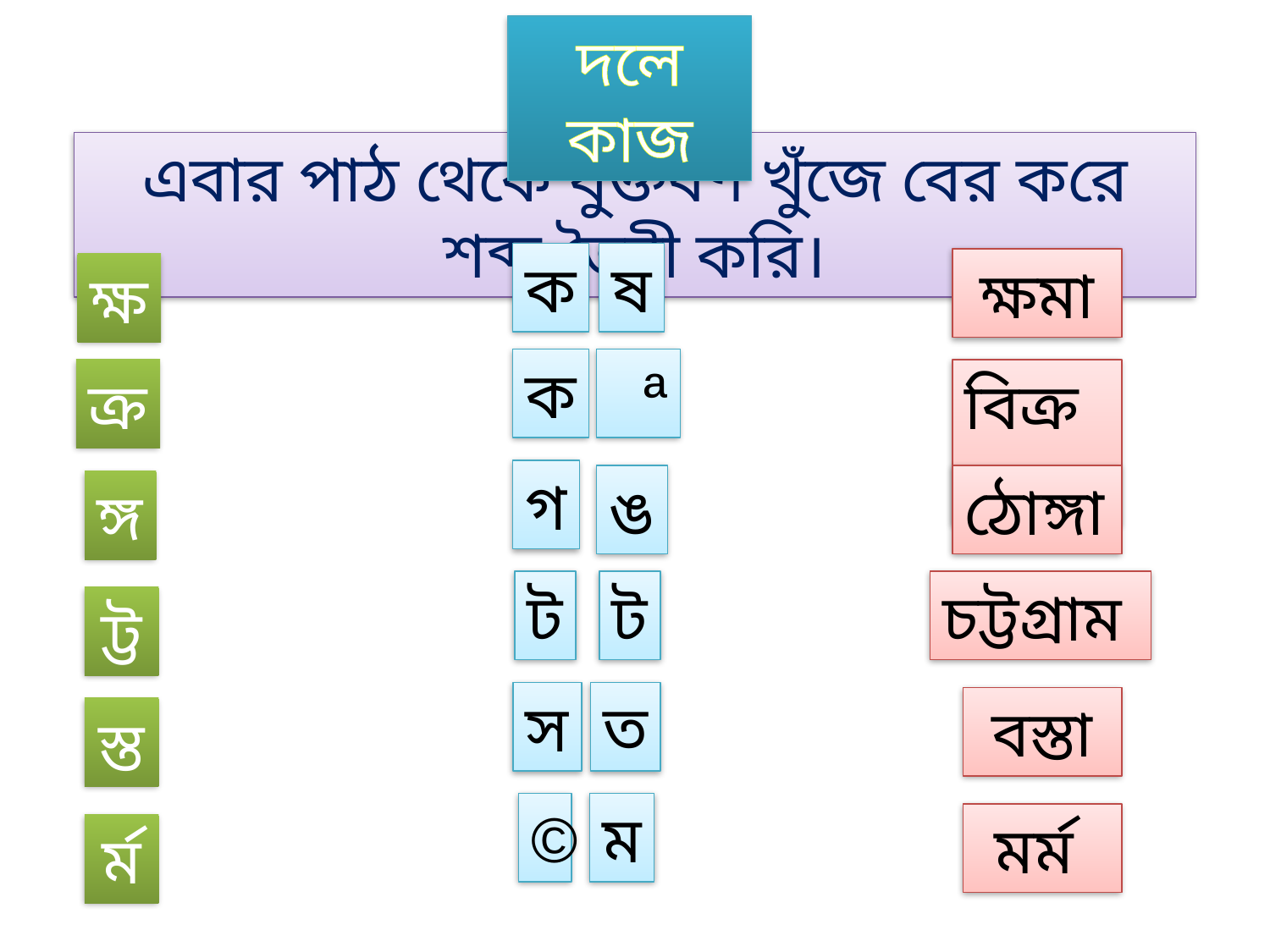

দলে কাজ
এবার পাঠ থেকে যুক্তবর্ণ খুঁজে বের করে শব্দ তৈরী করি।
ক
ষ
ক্ষমা
ক্ষ
ক
  ª
ক্র
বিক্রয়
গ
ঙ
ঠোঙ্গা
ঙ্গ
ট
ট
চট্টগ্রাম
ট্ট
স
ত
বস্তা
স্ত
ম
©
মর্ম
র্ম